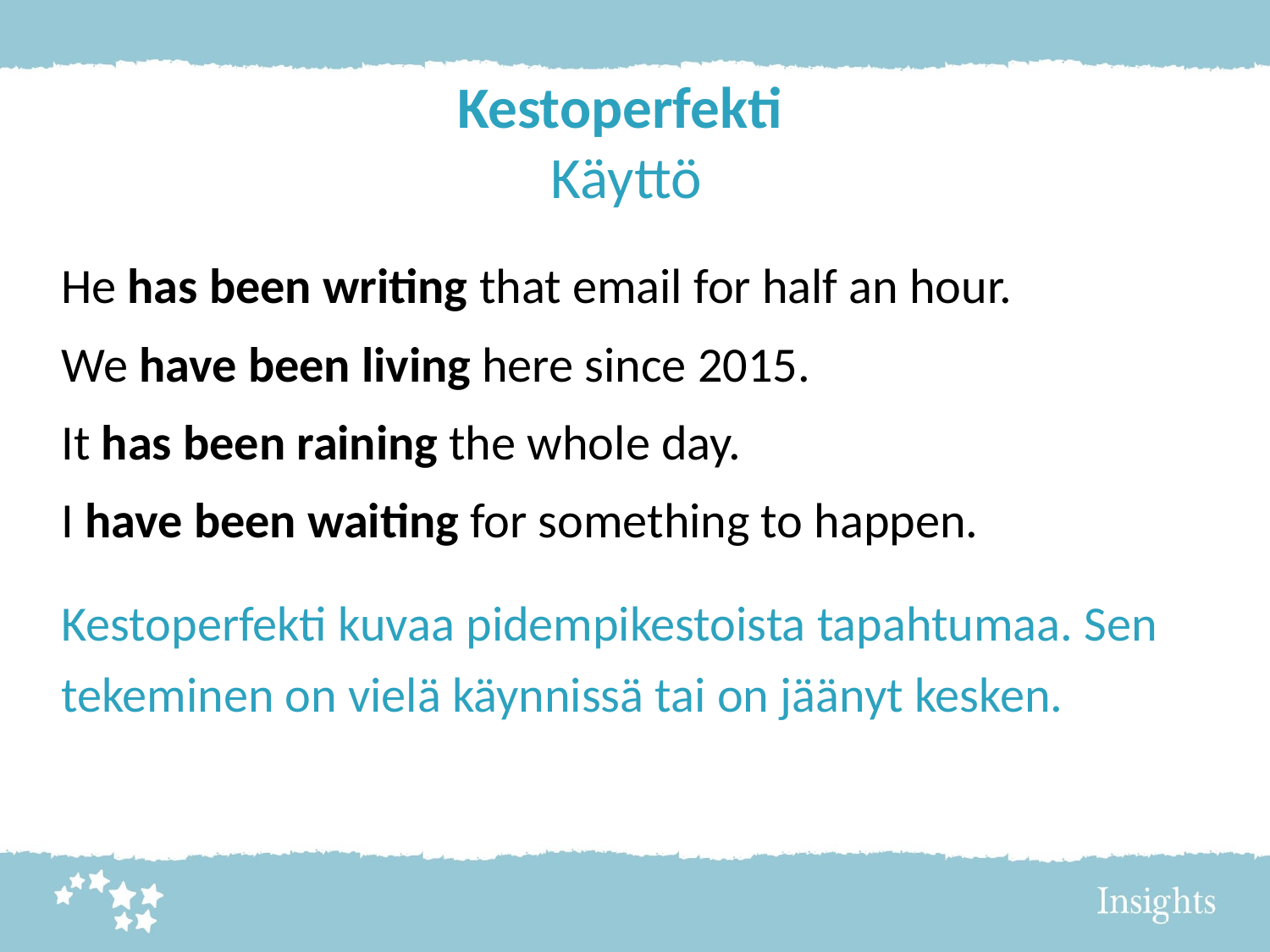

# Kestoperfekti Käyttö
He has been writing that email for half an hour.
We have been living here since 2015.
It has been raining the whole day.
I have been waiting for something to happen.
Kestoperfekti kuvaa pidempikestoista tapahtumaa. Sen tekeminen on vielä käynnissä tai on jäänyt kesken.